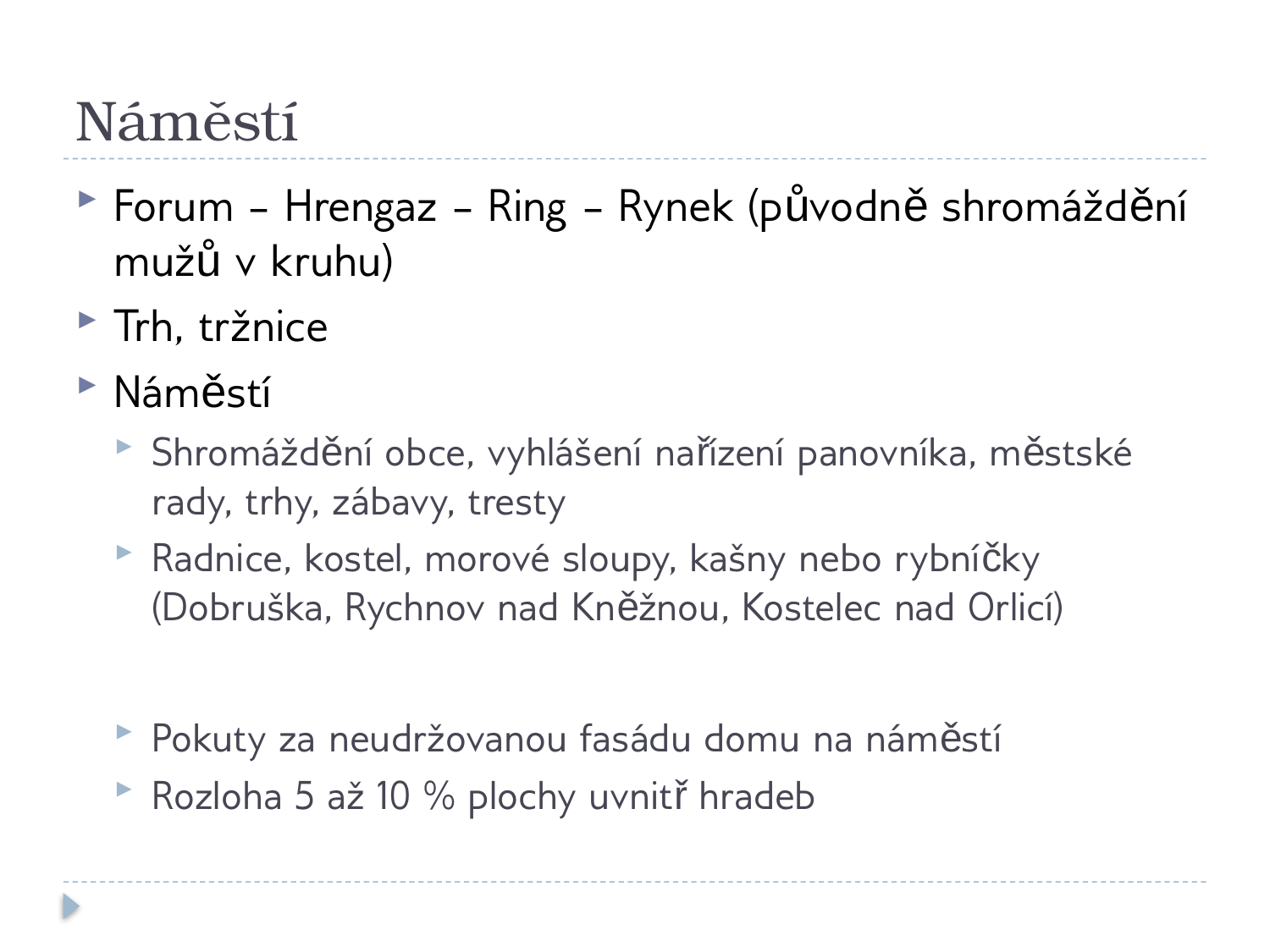

# Náměstí
Forum – Hrengaz – Ring – Rynek (původně shromáždění mužů v kruhu)
Trh, tržnice
Náměstí
Shromáždění obce, vyhlášení nařízení panovníka, městské rady, trhy, zábavy, tresty
Radnice, kostel, morové sloupy, kašny nebo rybníčky (Dobruška, Rychnov nad Kněžnou, Kostelec nad Orlicí)

Pokuty za neudržovanou fasádu domu na náměstí
Rozloha 5 až 10 % plochy uvnitř hradeb